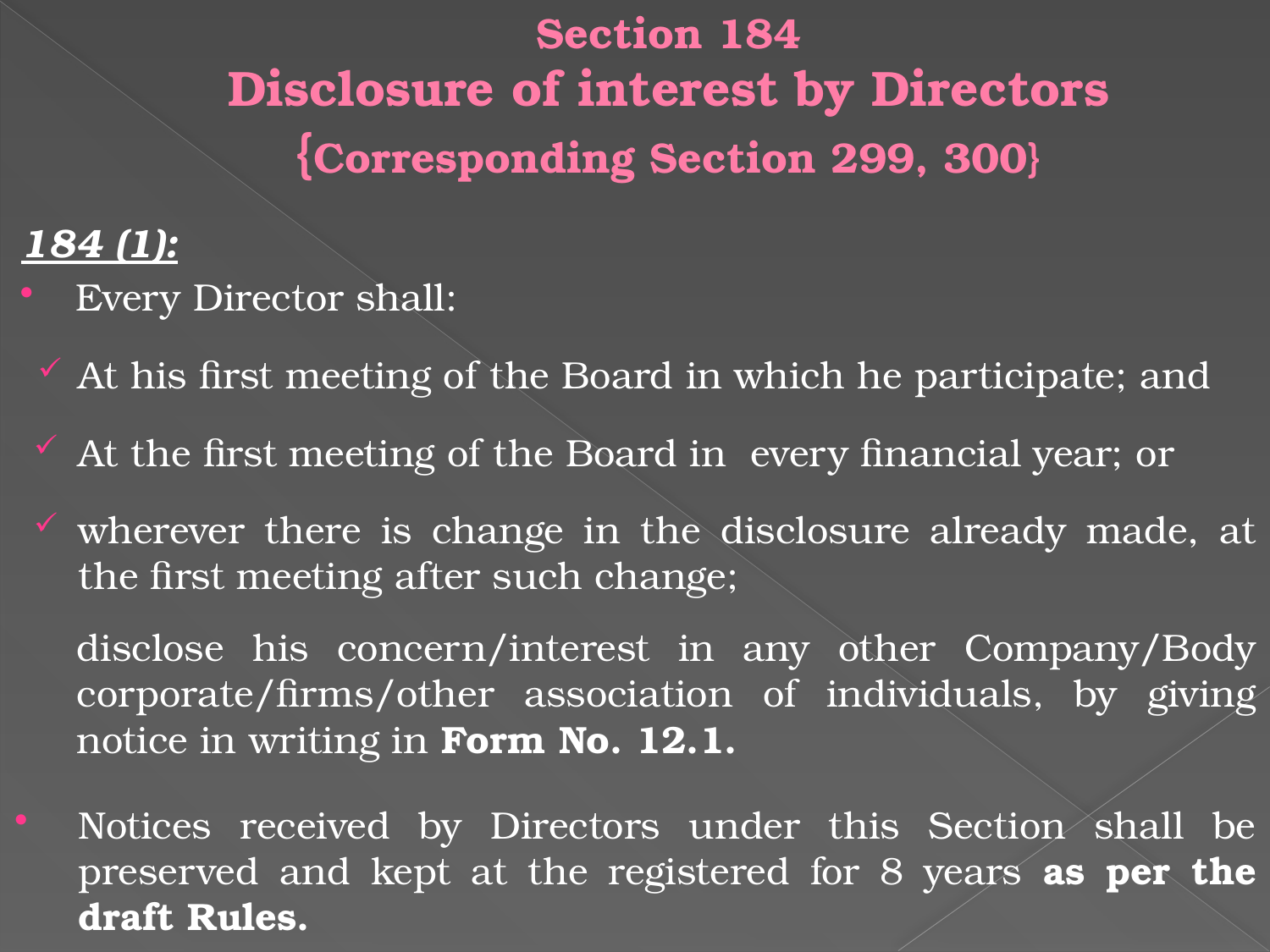

# Section 184 Disclosure of interest by Directors {Corresponding Section 299, 300}
184 (1):
Every Director shall:

At his first meeting of the Board in which he participate; and

At the first meeting of the Board in  every financial year; or

wherever there is change in the disclosure already made, at the first meeting after such change;

disclose his concern/interest in any other Company/Body corporate/firms/other association of individuals, by giving notice in writing in Form No. 12.1.

Notices received by Directors under this Section shall be preserved and kept at the registered for 8 years as per the draft Rules.